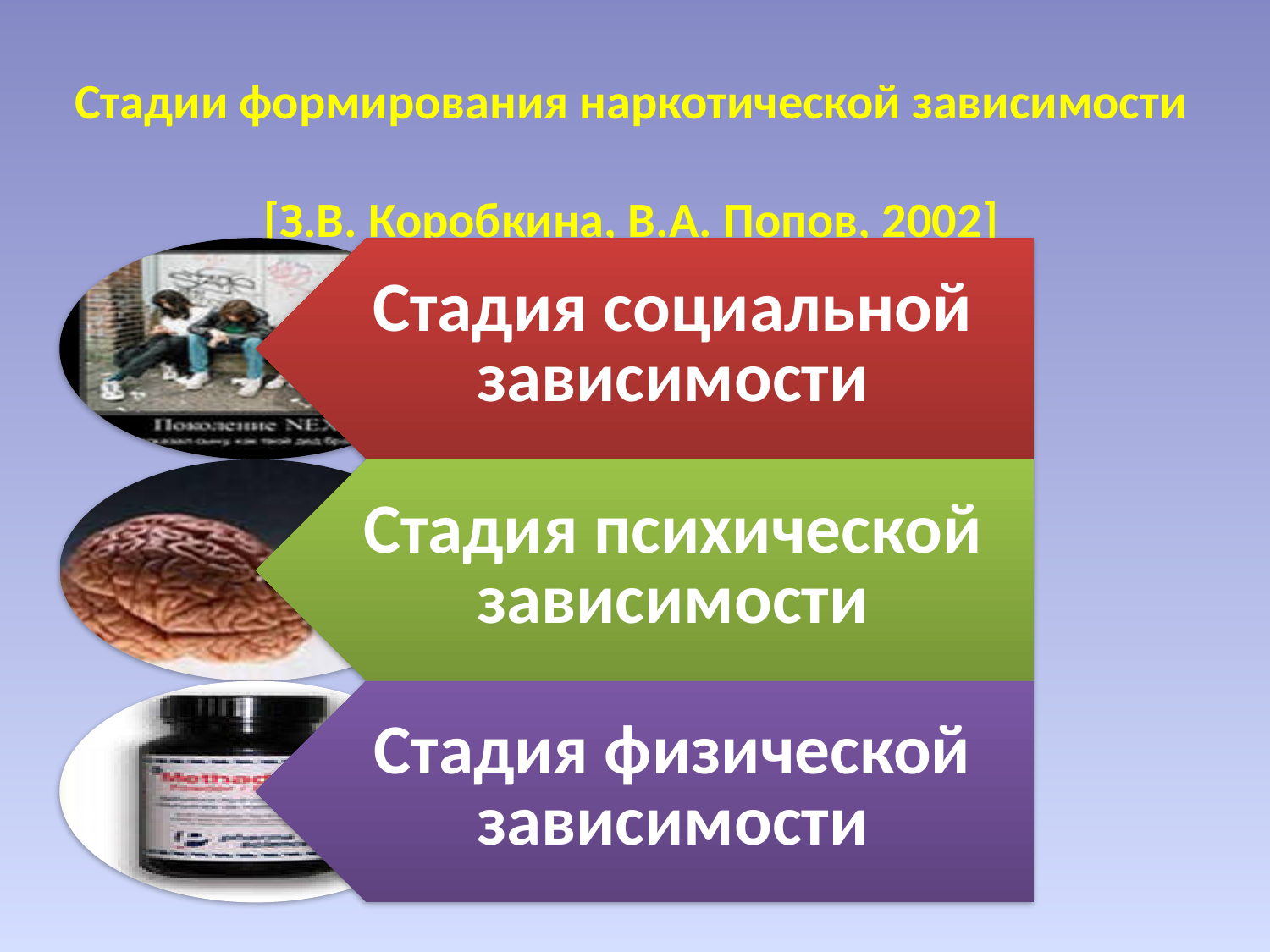

# Стадии формирования наркотической зависимости [З.В. Коробкина, В.А. Попов, 2002]
Стадия социальной зависимости
Стадия психической зависимости
Стадия физической зависимости